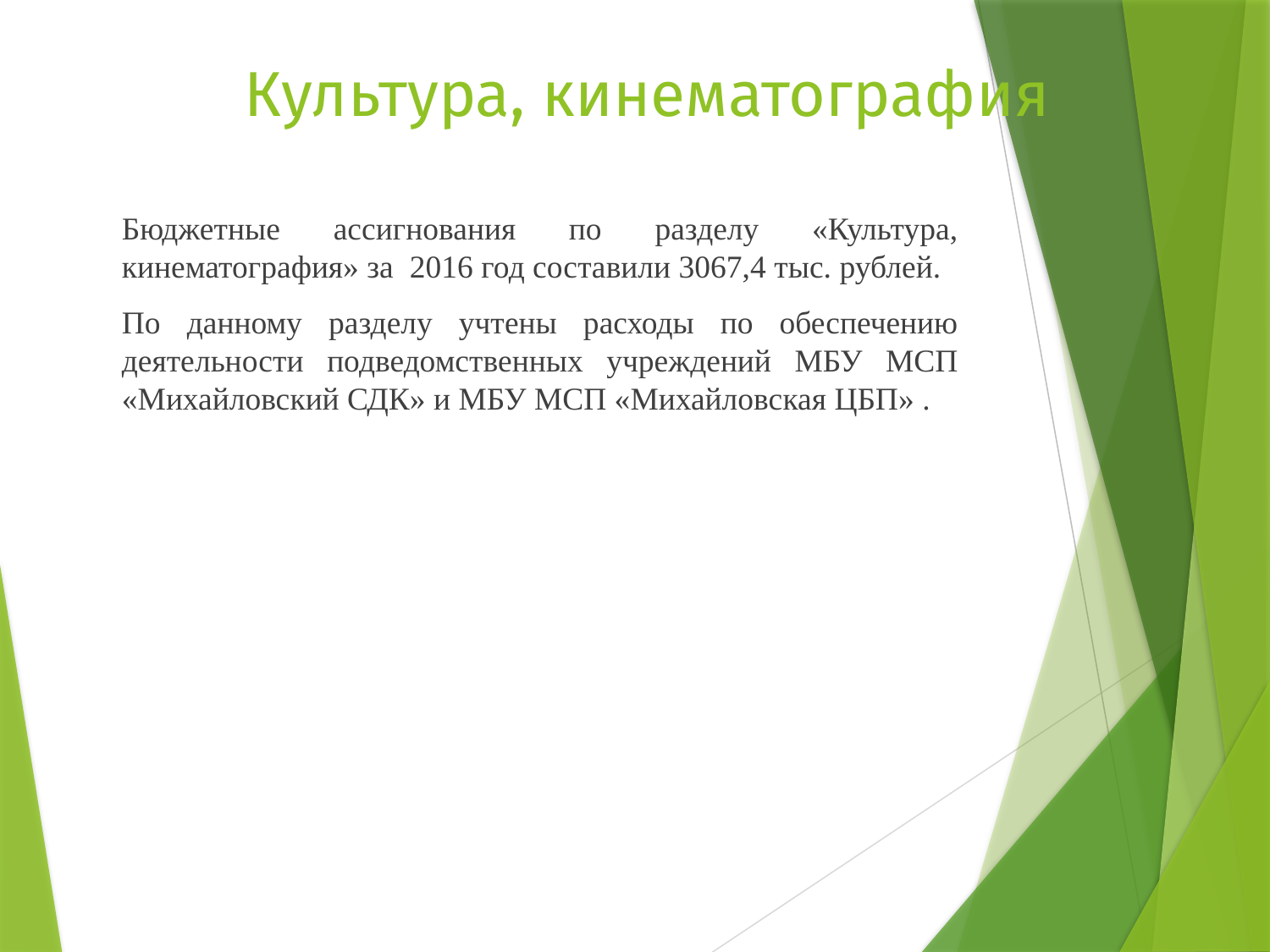

# Культура, кинематография
Бюджетные ассигнования по разделу «Культура, кинематография» за  2016 год составили 3067,4 тыс. рублей.
По данному разделу учтены расходы по обеспечению деятельности подведомственных учреждений МБУ МСП «Михайловский СДК» и МБУ МСП «Михайловская ЦБП» .